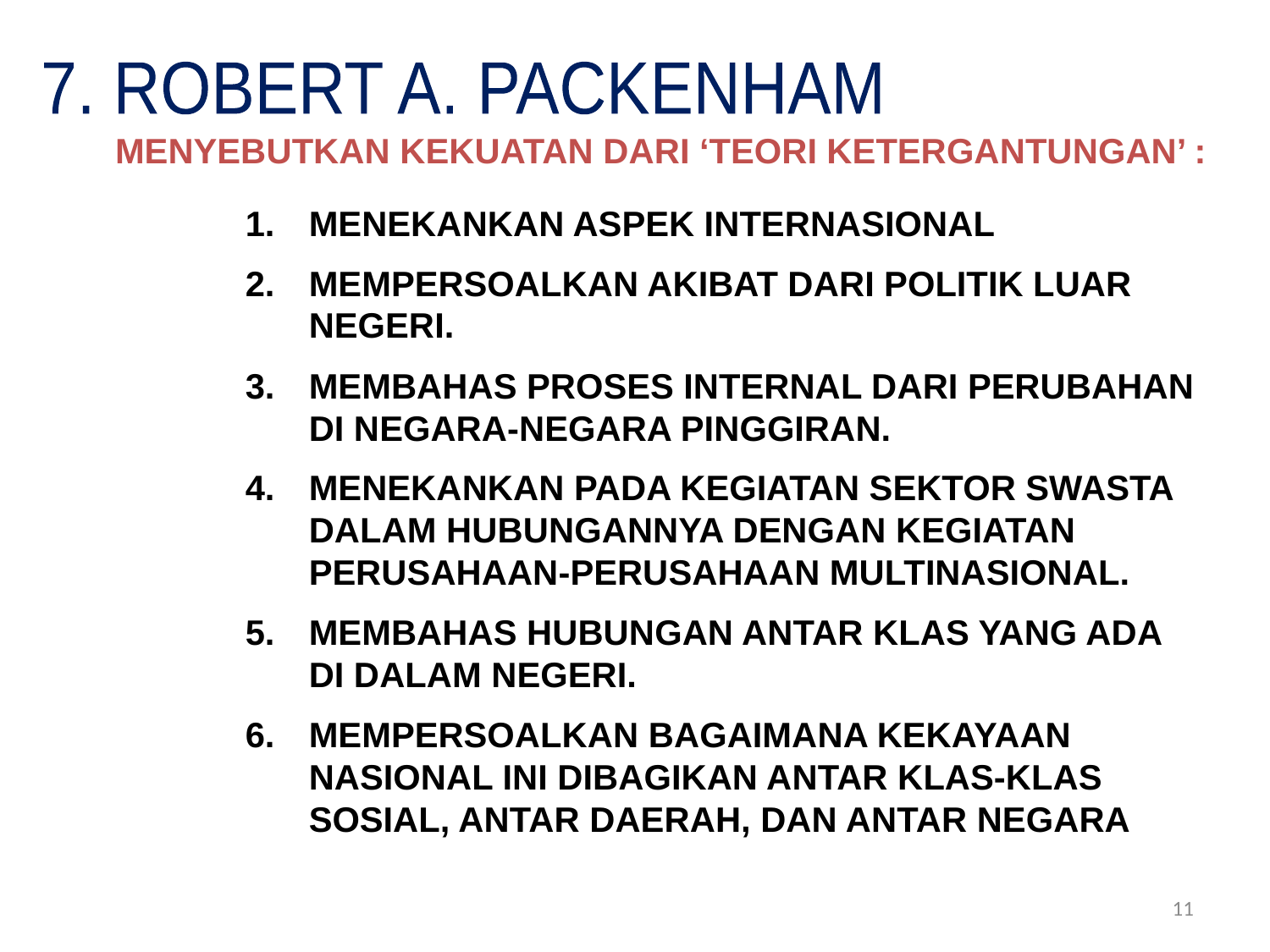

7. ROBERT A. PACKENHAM
MENYEBUTKAN KEKUATAN DARI ‘TEORI KETERGANTUNGAN’ :
MENEKANKAN ASPEK INTERNASIONAL
MEMPERSOALKAN AKIBAT DARI POLITIK LUAR NEGERI.
MEMBAHAS PROSES INTERNAL DARI PERUBAHAN DI NEGARA-NEGARA PINGGIRAN.
MENEKANKAN PADA KEGIATAN SEKTOR SWASTA DALAM HUBUNGANNYA DENGAN KEGIATAN PERUSAHAAN-PERUSAHAAN MULTINASIONAL.
MEMBAHAS HUBUNGAN ANTAR KLAS YANG ADA DI DALAM NEGERI.
MEMPERSOALKAN BAGAIMANA KEKAYAAN NASIONAL INI DIBAGIKAN ANTAR KLAS-KLAS SOSIAL, ANTAR DAERAH, DAN ANTAR NEGARA
11